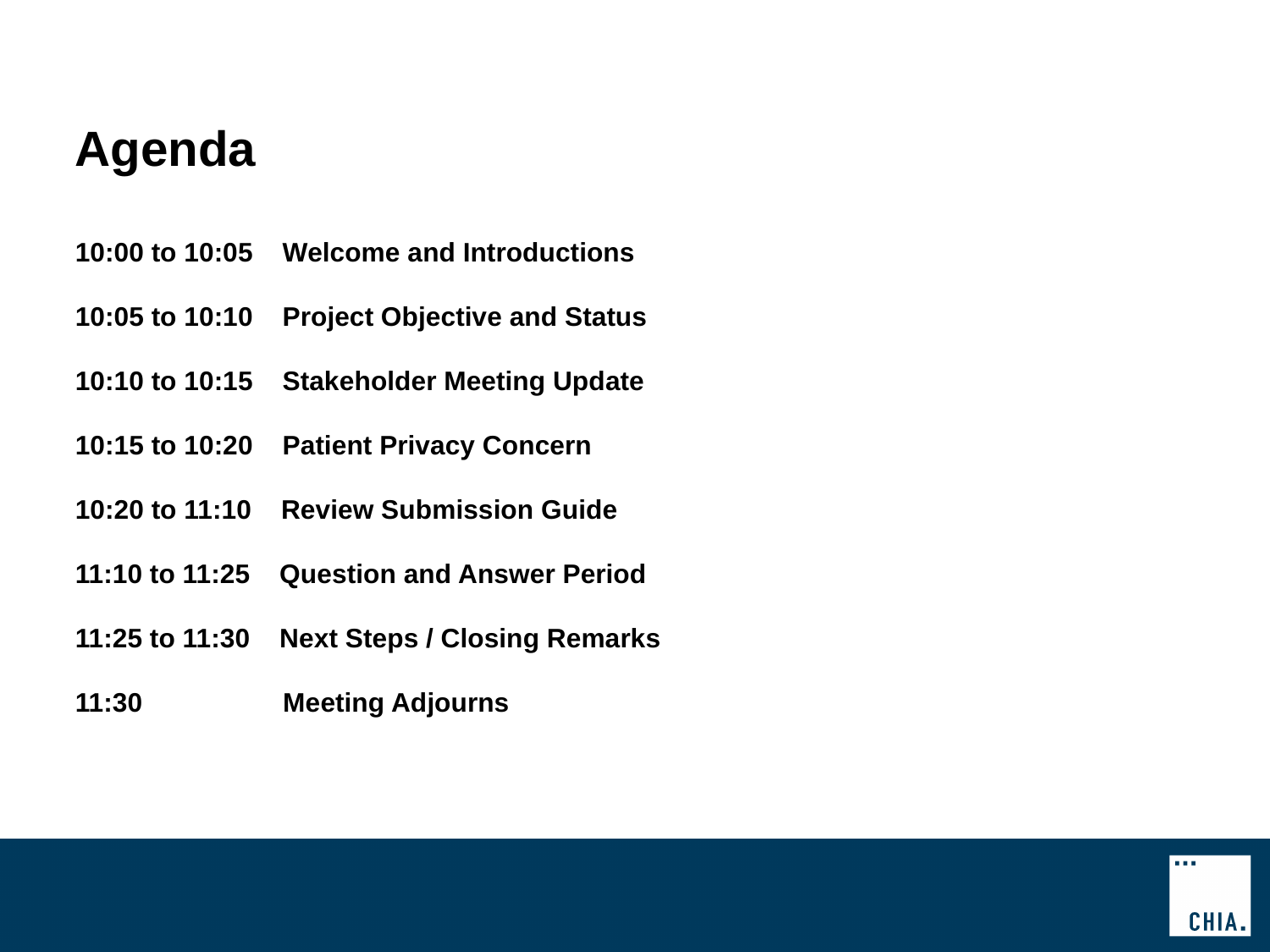

# Agenda
10:00 to 10:05    Welcome and Introductions

10:05 to 10:10    Project Objective and Status

10:10 to 10:15    Stakeholder Meeting Update

10:15 to 10:20    Patient Privacy Concern

10:20 to 11:10    Review Submission Guide

11:10 to 11:25    Question and Answer Period

11:25 to 11:30    Next Steps / Closing Remarks

11:30                   Meeting Adjourns